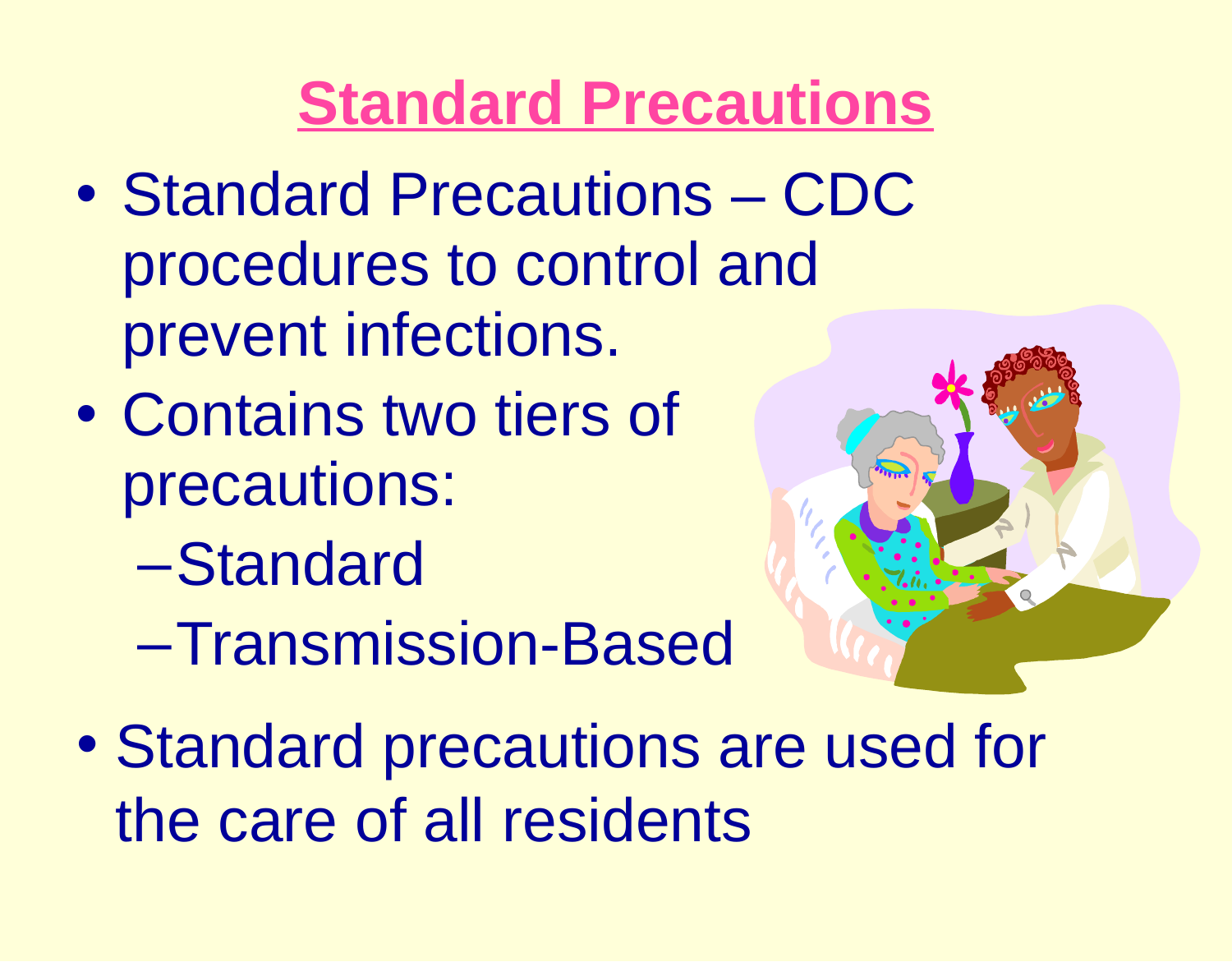

# Standard Precautions
Standard Precautions – CDC procedures to control and prevent infections.
Contains two tiers of precautions:
Standard
Transmission-Based

Standard precautions are used for the care of all residents